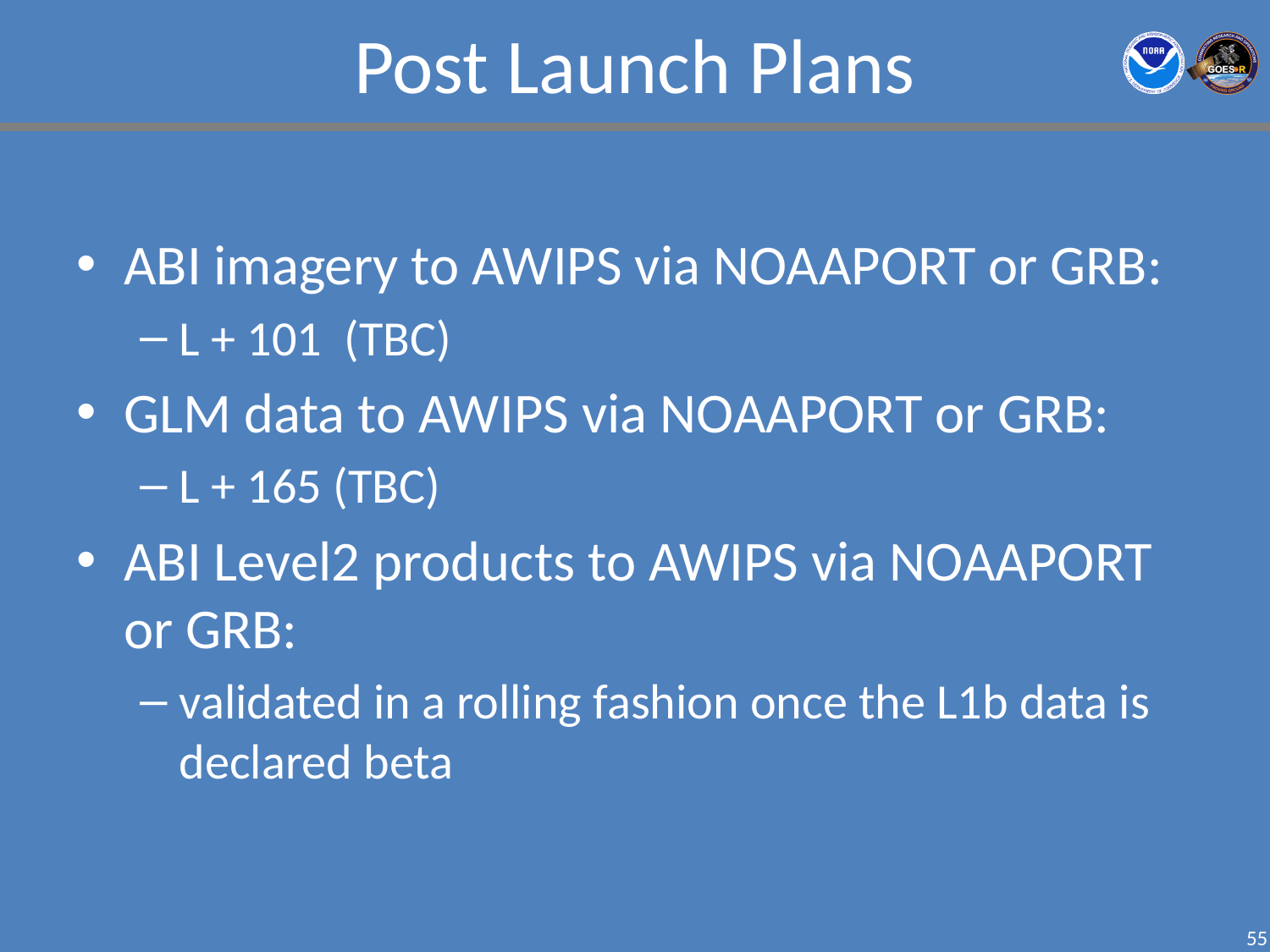

# Post Launch Plans
ABI imagery to AWIPS via NOAAPORT or GRB:
L + 101  (TBC)
GLM data to AWIPS via NOAAPORT or GRB:
L + 165 (TBC)
ABI Level2 products to AWIPS via NOAAPORT or GRB:
validated in a rolling fashion once the L1b data is declared beta
55